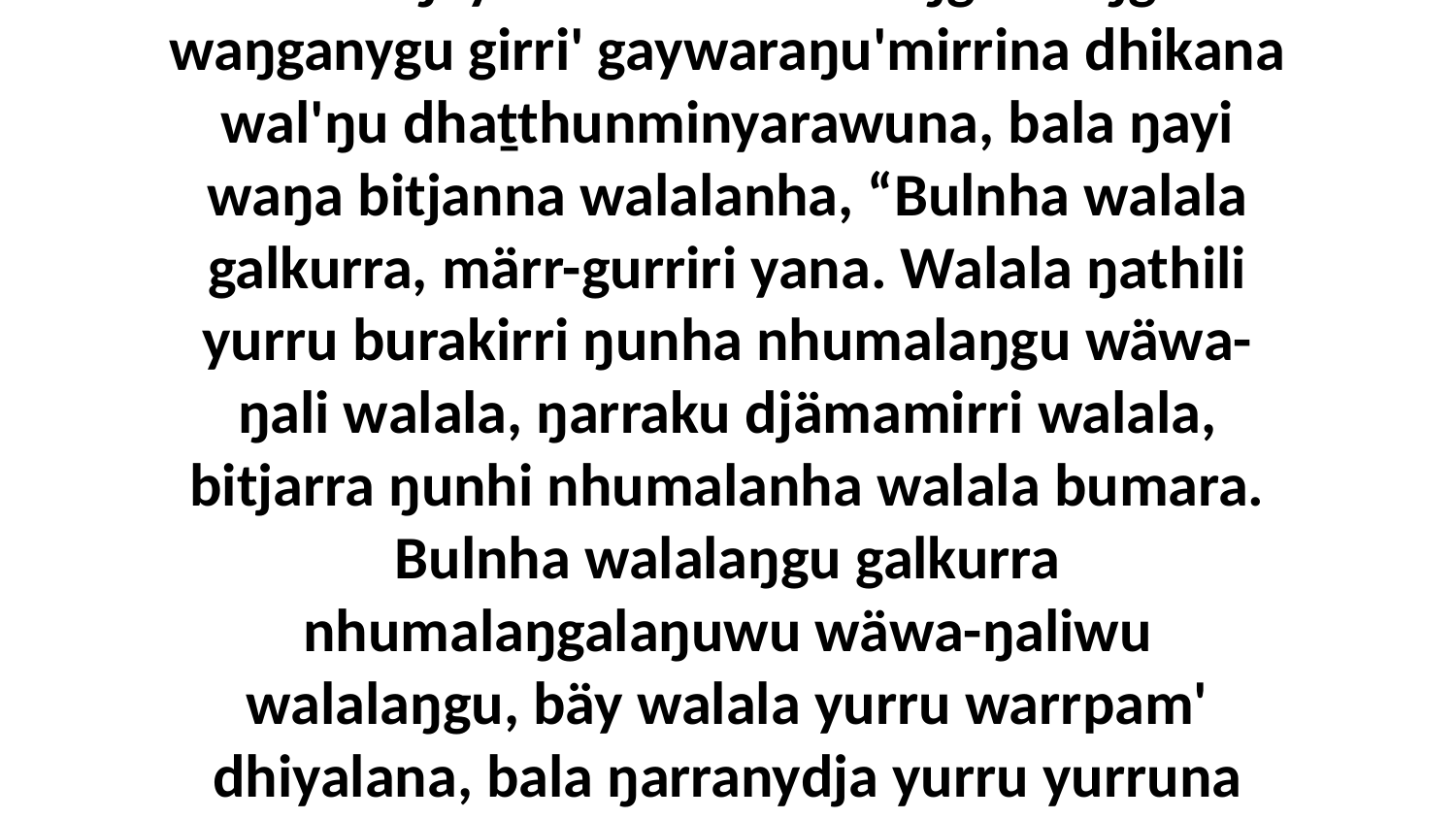

11 Bala ŋayi wekama walalaŋgu waŋga'-waŋganygu girri' gaywaraŋu'mirrina dhikana wal'ŋu dhaṯthunminyarawuna, bala ŋayi waŋa bitjanna walalanha, “Bulnha walala galkurra, märr-gurriri yana. Walala ŋathili yurru burakirri ŋunha nhumalaŋgu wäwa-ŋali walala, ŋarraku djämamirri walala, bitjarra ŋunhi nhumalanha walala bumara. Bulnha walalaŋgu galkurra nhumalaŋgalaŋuwu wäwa-ŋaliwu walalaŋgu, bäy walala yurru warrpam' dhiyalana, bala ŋarranydja yurru yurruna dhä-ḏir'yundja.”